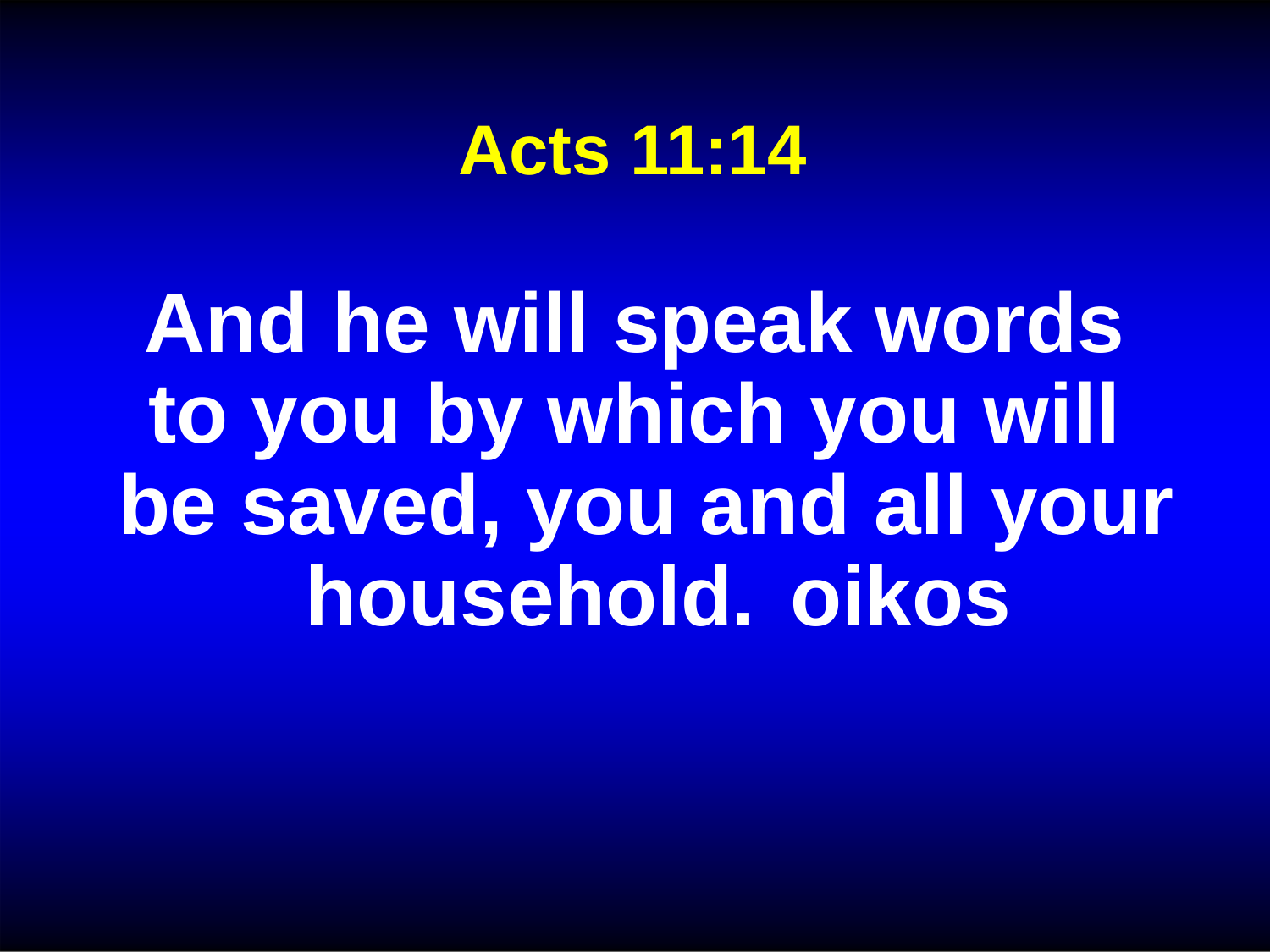

# Acts 11:14
And he will speak words  to you by which you will  be saved, you and all your  household.	oikos